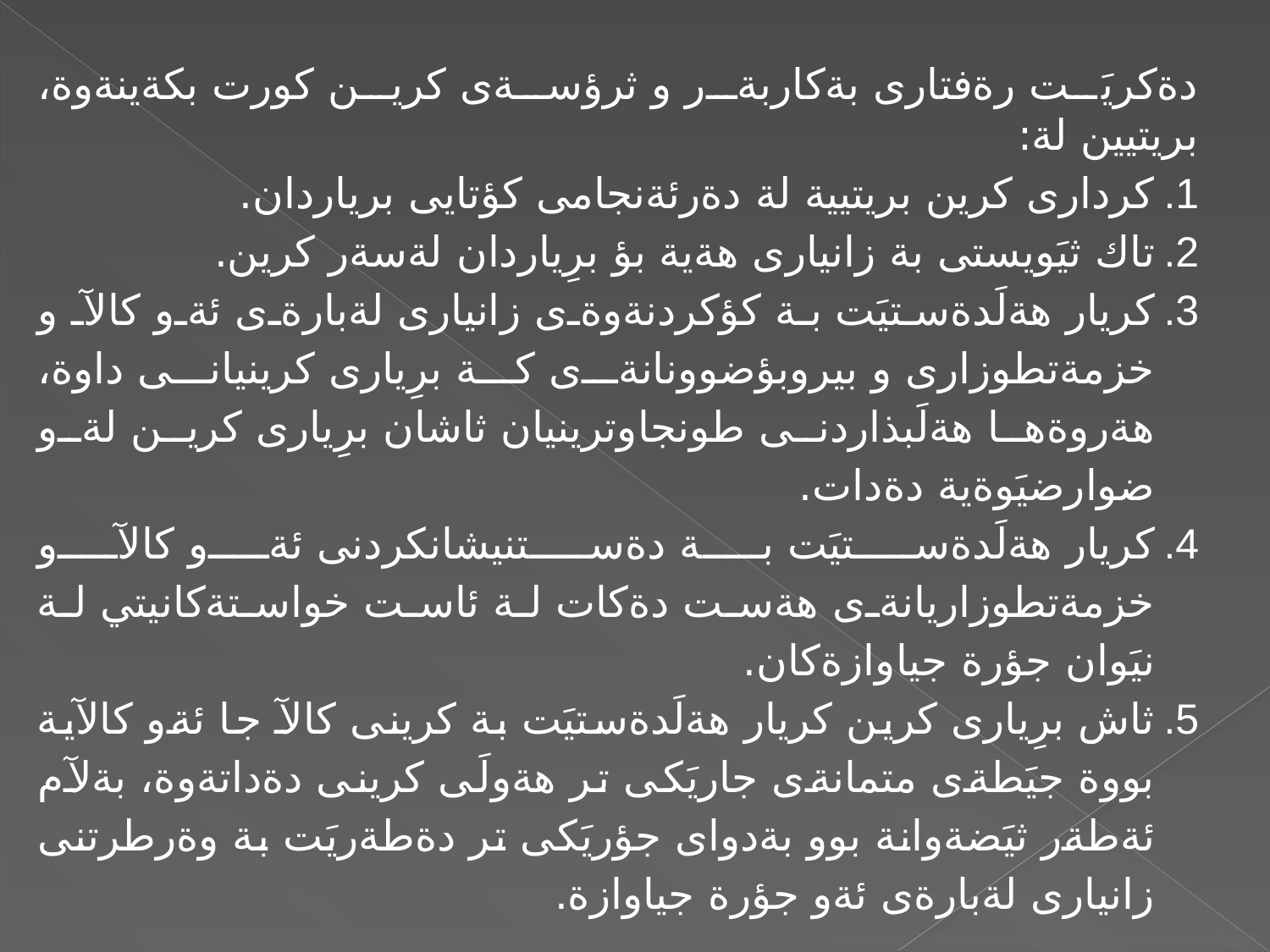

دةكريَت رةفتارى بةكاربةر و ثرؤسةى كرين كورت بكةينةوة، بريتيين لة:
كردارى كرين بريتيية لة دةرئةنجامى كؤتايى برياردان.
تاك ثيَويستى بة زانيارى هةية بؤ برِياردان لةسةر كرين.
كريار هةلَدةستيَت بة كؤكردنةوةى زانيارى لةبارةى ئةو كالآ و خزمةتطوزارى و بيروبؤضوونانةى كة برِيارى كرينيانى داوة، هةروةها هةلَبذاردنى طونجاوترينيان ثاشان برِيارى كرين لةو ضوارضيَوةية دةدات.
كريار هةلَدةستيَت بة دةستنيشانكردنى ئةو كالآو خزمةتطوزاريانةى هةست دةكات لة ئاست خواستةكانيتي لة نيَوان جؤرة جياوازةكان.
ثاش برِيارى كرين كريار هةلَدةستيَت بة كرينى كالآ جا ئةو كالآية بووة جيَطةى متمانةى جاريَكى تر هةولَى كرينى دةداتةوة، بةلآم ئةطةر ثيَضةوانة بوو بةدواى جؤريَكى تر دةطةريَت بة وةرطرتنى زانيارى لةبارةى ئةو جؤرة جياوازة.